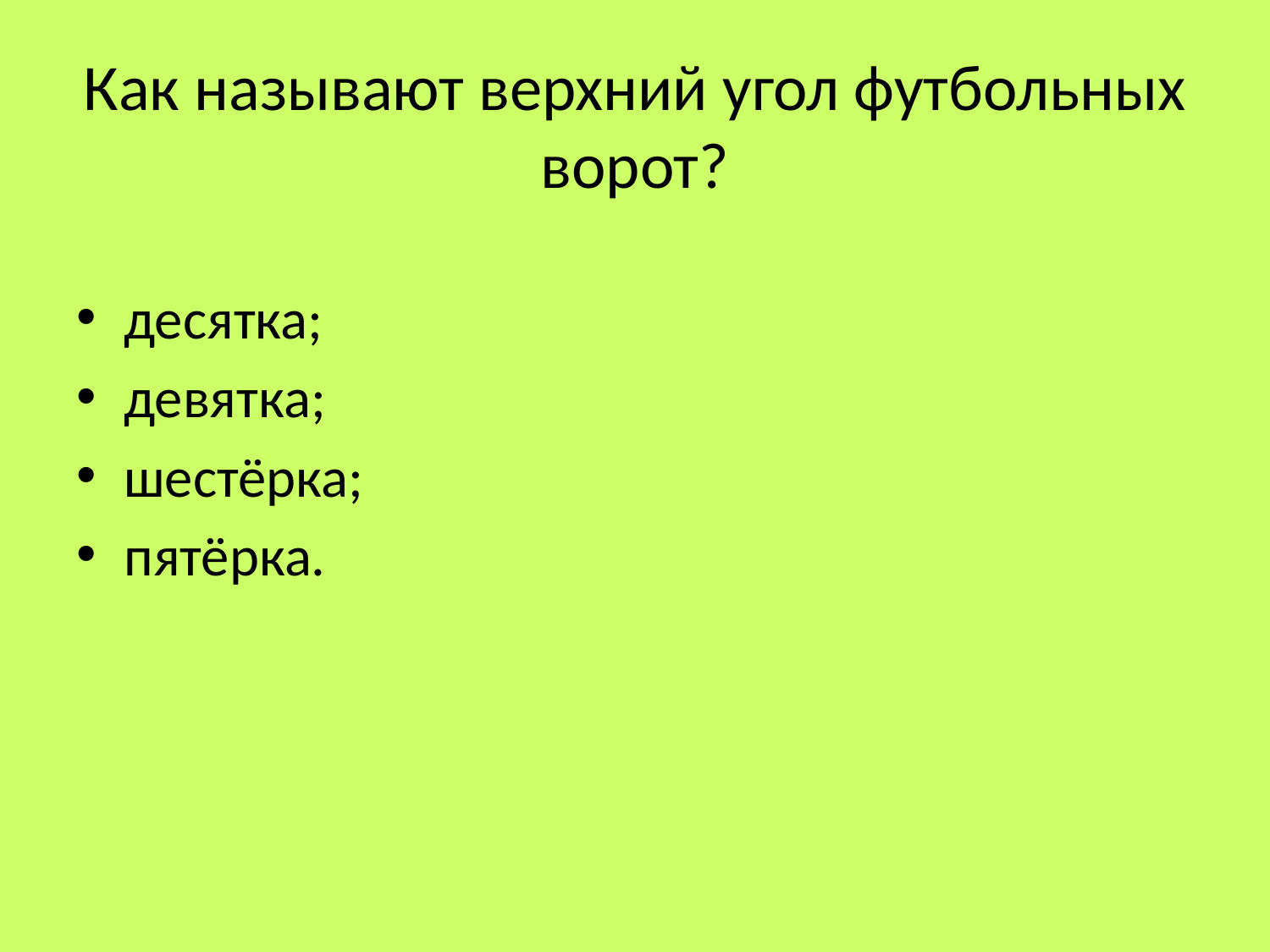

# Как называют верхний угол футбольных ворот?
десятка;
девятка;
шестёрка;
пятёрка.